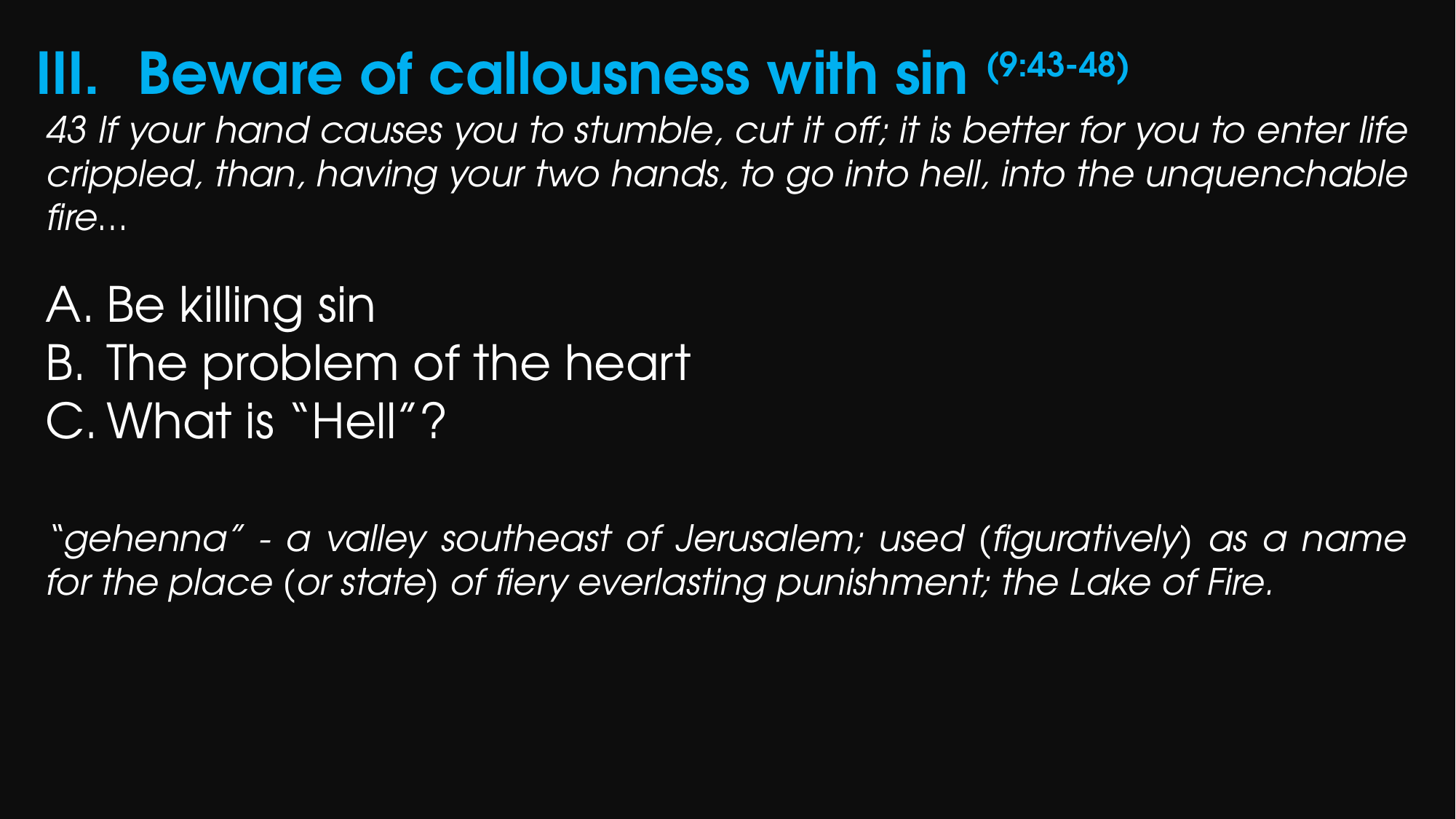

Beware of callousness with sin (9:43-48)
43 If your hand causes you to stumble, cut it off; it is better for you to enter life crippled, than, having your two hands, to go into hell, into the unquenchable fire…
Be killing sin
The problem of the heart
What is “Hell”?
“gehenna” - a valley southeast of Jerusalem; used (figuratively) as a name for the place (or state) of fiery everlasting punishment; the Lake of Fire.